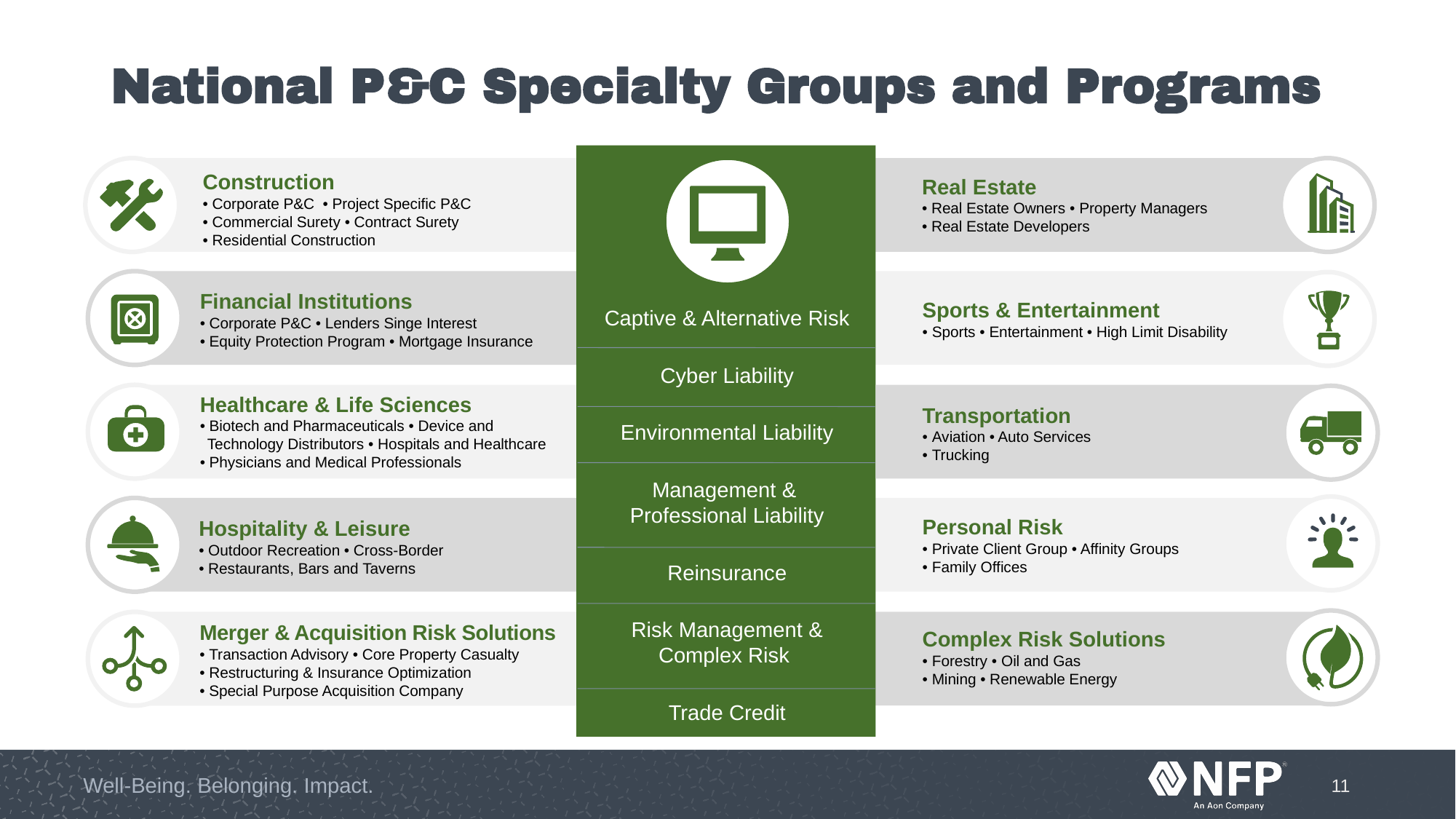

# National P&C Specialty Groups and Programs

Construction
• Corporate P&C  • Project Specific P&C
• Commercial Surety • Contract Surety
• Residential Construction
Real Estate
• Real Estate Owners • Property Managers
• Real Estate Developers

Financial Institutions
• Corporate P&C • Lenders Singe Interest
• Equity Protection Program • Mortgage Insurance

Sports & Entertainment
• Sports • Entertainment • High Limit Disability

Captive & Alternative Risk
Cyber Liability
Environmental Liability
Management &
Professional Liability
Reinsurance
Risk Management & Complex Risk
Trade Credit

Healthcare & Life Sciences
• Biotech and Pharmaceuticals • Device and   Technology Distributors • Hospitals and Healthcare
• Physicians and Medical Professionals

Transportation
• Aviation • Auto Services
• Trucking

Personal Risk
• Private Client Group • Affinity Groups
• Family Offices
Hospitality & Leisure
• Outdoor Recreation • Cross-Border
• Restaurants, Bars and Taverns

Merger & Acquisition Risk Solutions
• Transaction Advisory • Core Property Casualty
• Restructuring & Insurance Optimization
• Special Purpose Acquisition Company
Complex Risk Solutions
• Forestry • Oil and Gas
• Mining • Renewable Energy

11